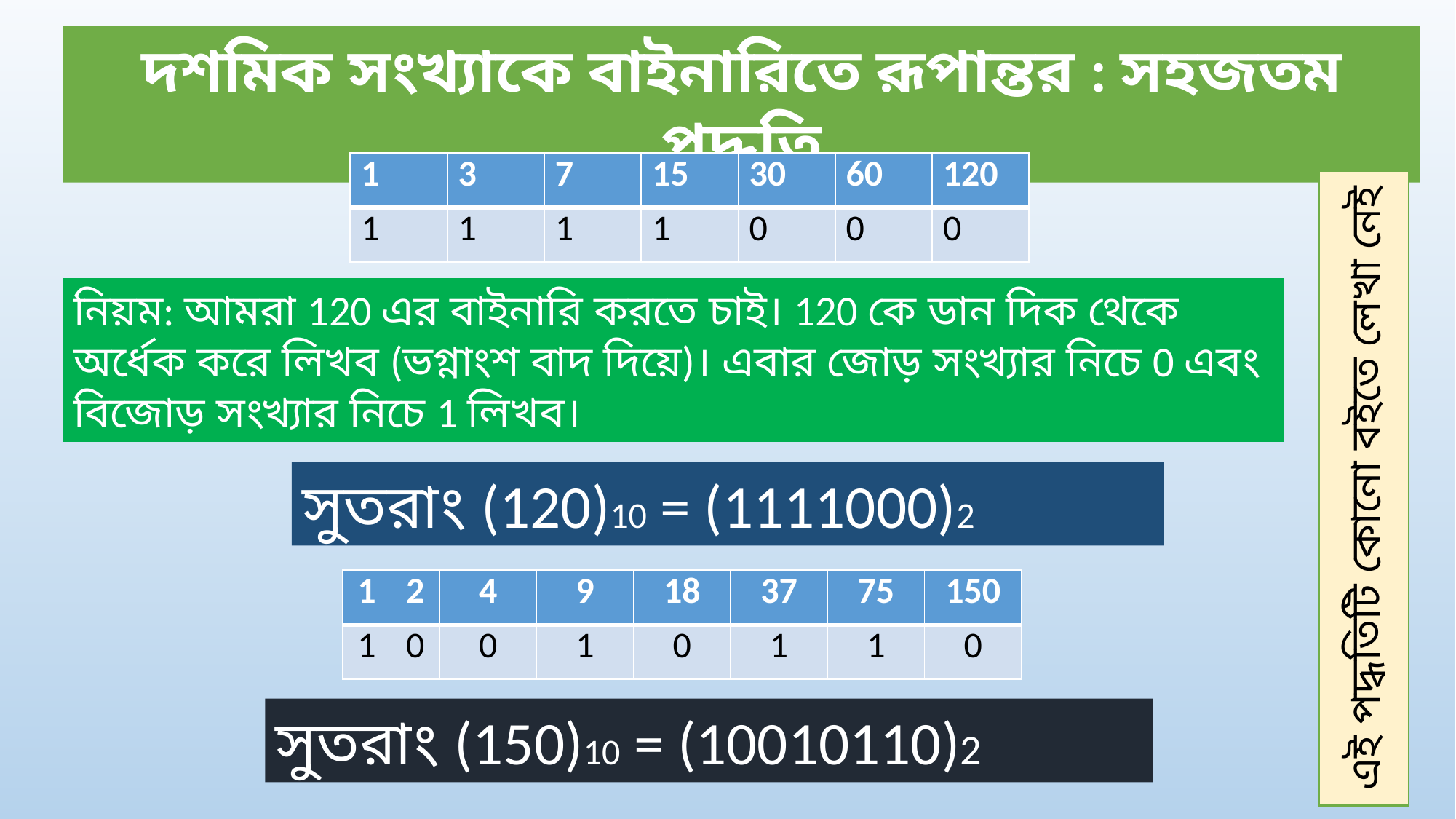

দশমিক সংখ্যাকে বাইনারিতে রূপান্তর : সহজতম পদ্ধতি
| 1 | 3 | 7 | 15 | 30 | 60 | 120 |
| --- | --- | --- | --- | --- | --- | --- |
| 1 | 1 | 1 | 1 | 0 | 0 | 0 |
এই পদ্ধতিটি কোনো বইতে লেখা নেই
নিয়ম: আমরা 120 এর বাইনারি করতে চাই। 120 কে ডান দিক থেকে অর্ধেক করে লিখব (ভগ্নাংশ বাদ দিয়ে)। এবার জোড় সংখ্যার নিচে 0 এবং বিজোড় সংখ্যার নিচে 1 লিখব।
সুতরাং (120)10 = (1111000)2
| 1 | 2 | 4 | 9 | 18 | 37 | 75 | 150 |
| --- | --- | --- | --- | --- | --- | --- | --- |
| 1 | 0 | 0 | 1 | 0 | 1 | 1 | 0 |
সুতরাং (150)10 = (10010110)2